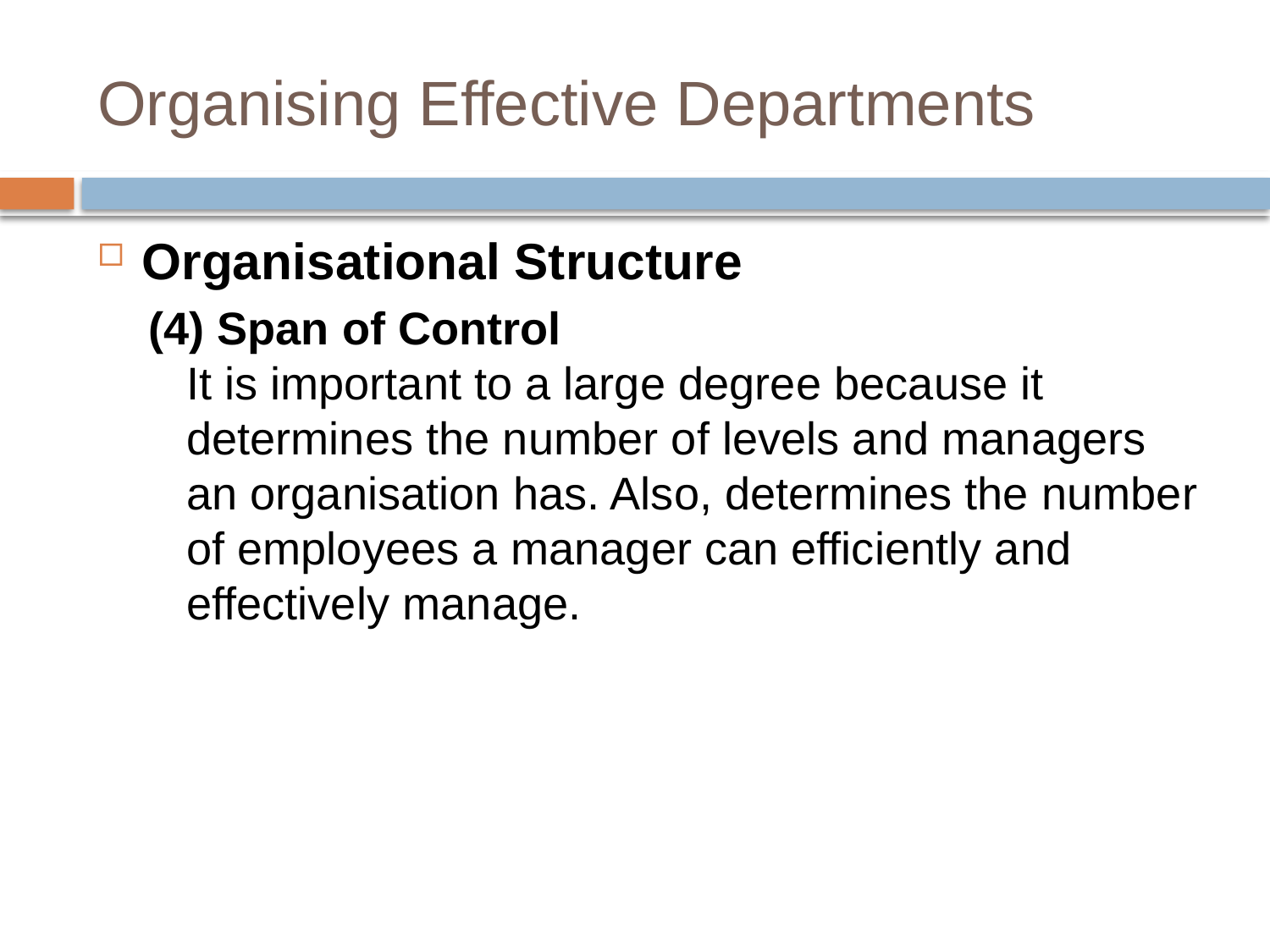

# Organising Effective Departments
Organisational Structure
(4) Span of Control
It is important to a large degree because it determines the number of levels and managers an organisation has. Also, determines the number of employees a manager can efficiently and effectively manage.